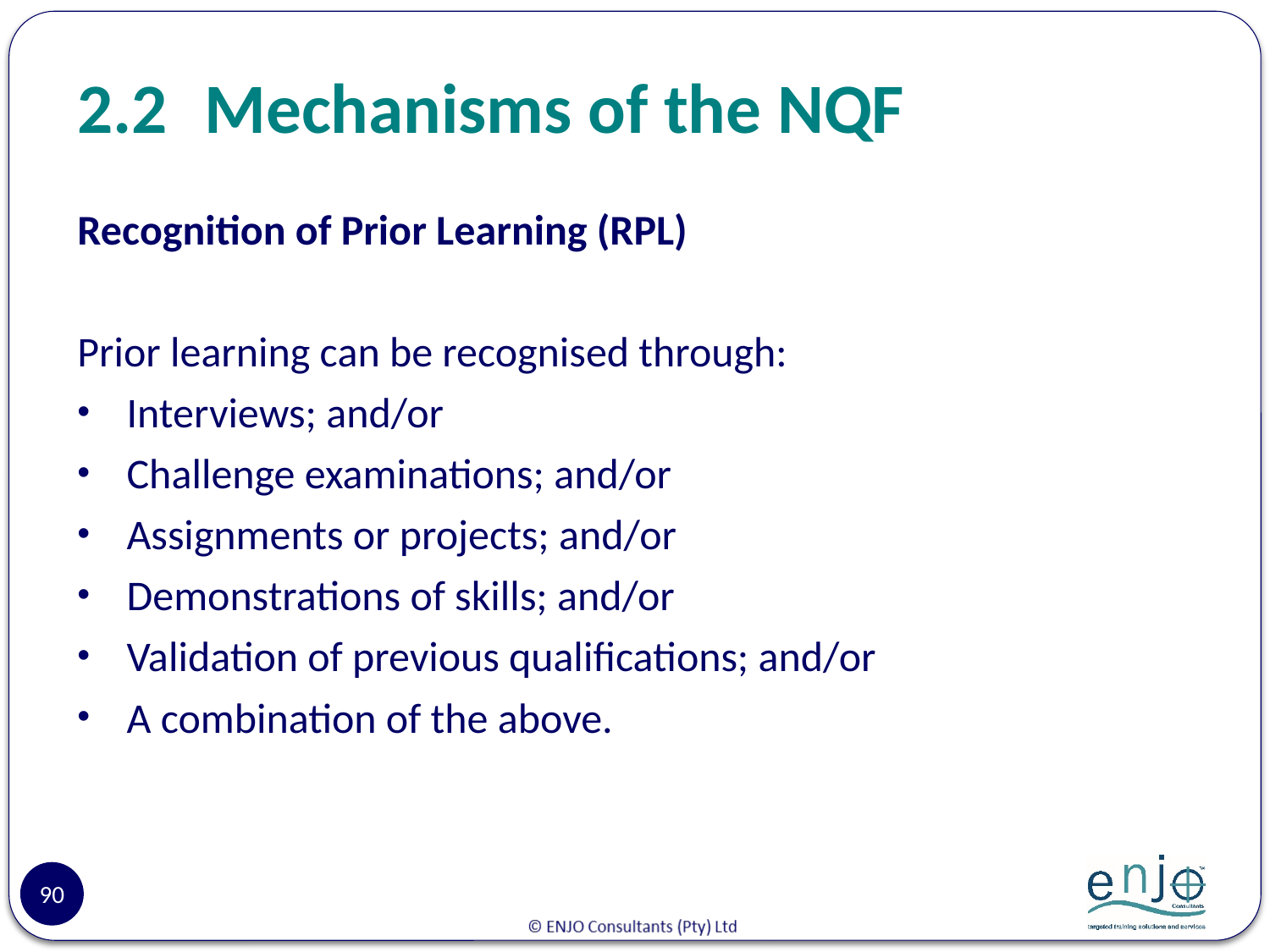

# 2.2	Mechanisms of the NQF
Recognition of Prior Learning (RPL)

Prior learning can be recognised through:
Interviews; and/or
Challenge examinations; and/or
Assignments or projects; and/or
Demonstrations of skills; and/or
Validation of previous qualifications; and/or
A combination of the above.

90